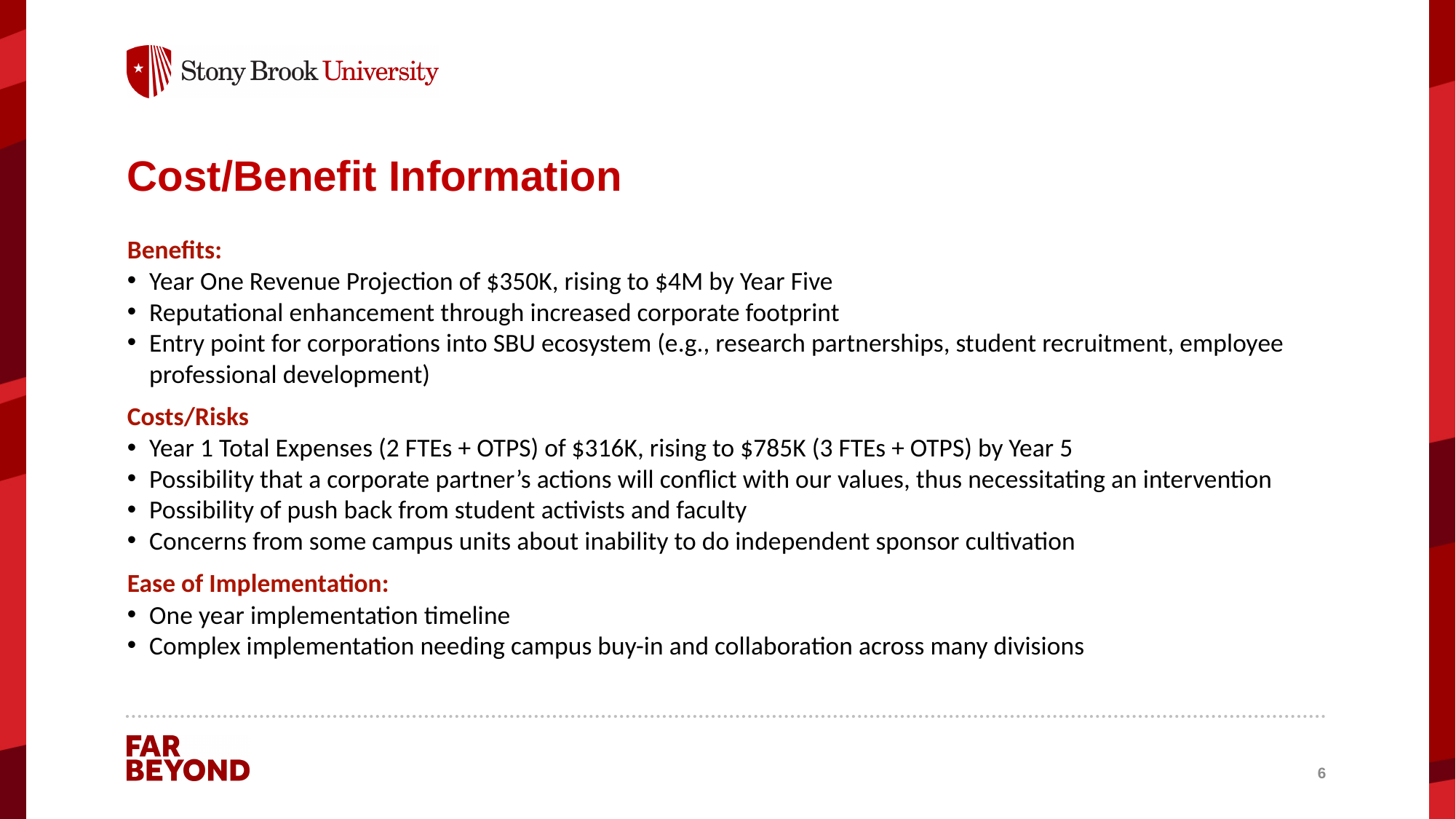

# Cost/Benefit Information
Benefits:
Year One Revenue Projection of $350K, rising to $4M by Year Five
Reputational enhancement through increased corporate footprint
Entry point for corporations into SBU ecosystem (e.g., research partnerships, student recruitment, employee professional development)
Costs/Risks
Year 1 Total Expenses (2 FTEs + OTPS) of $316K, rising to $785K (3 FTEs + OTPS) by Year 5
Possibility that a corporate partner’s actions will conflict with our values, thus necessitating an intervention
Possibility of push back from student activists and faculty
Concerns from some campus units about inability to do independent sponsor cultivation
Ease of Implementation:
One year implementation timeline
Complex implementation needing campus buy-in and collaboration across many divisions
6